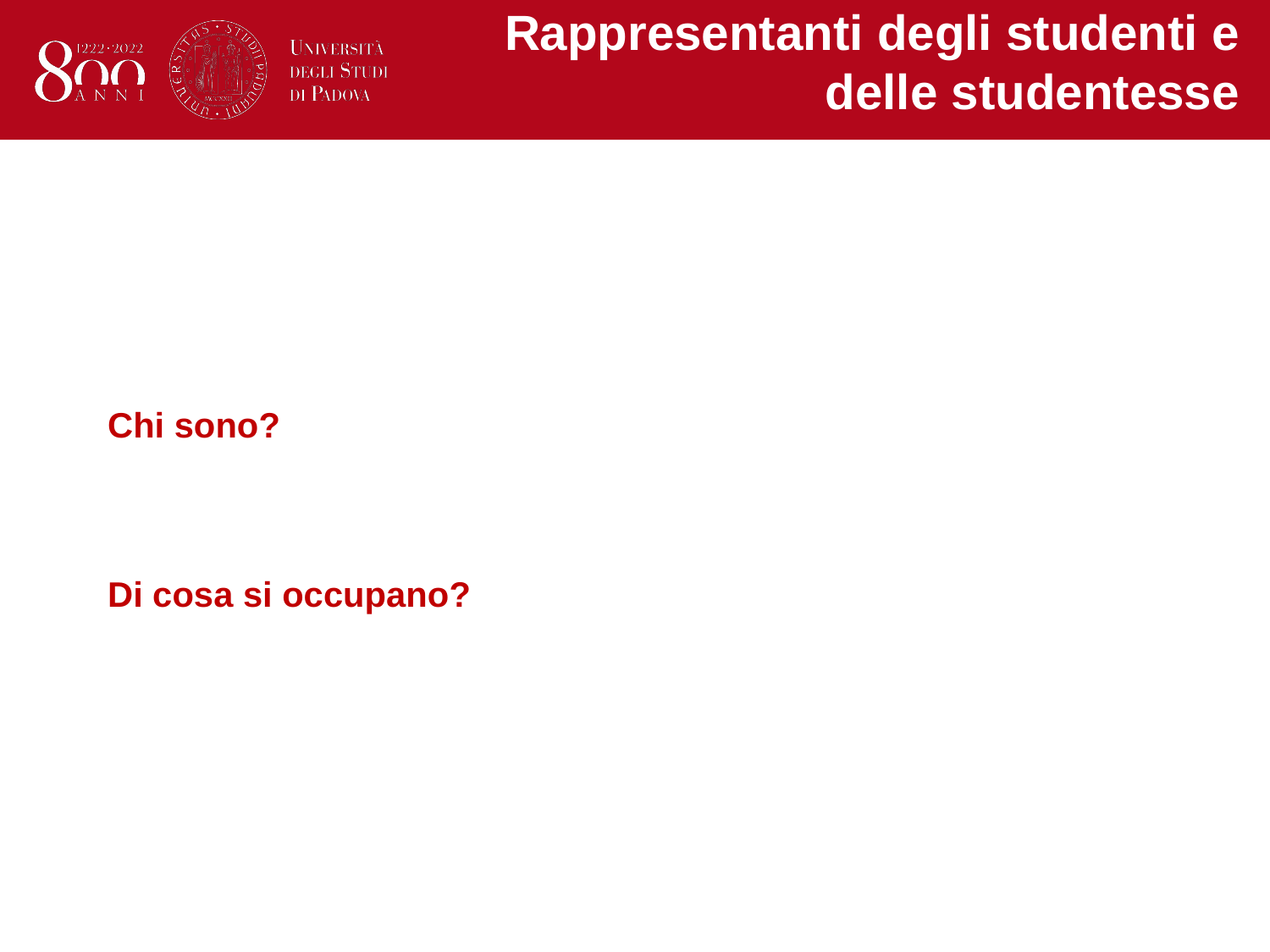

Rappresentanti degli studenti e delle studentesse

Chi sono?

Di cosa si occupano?